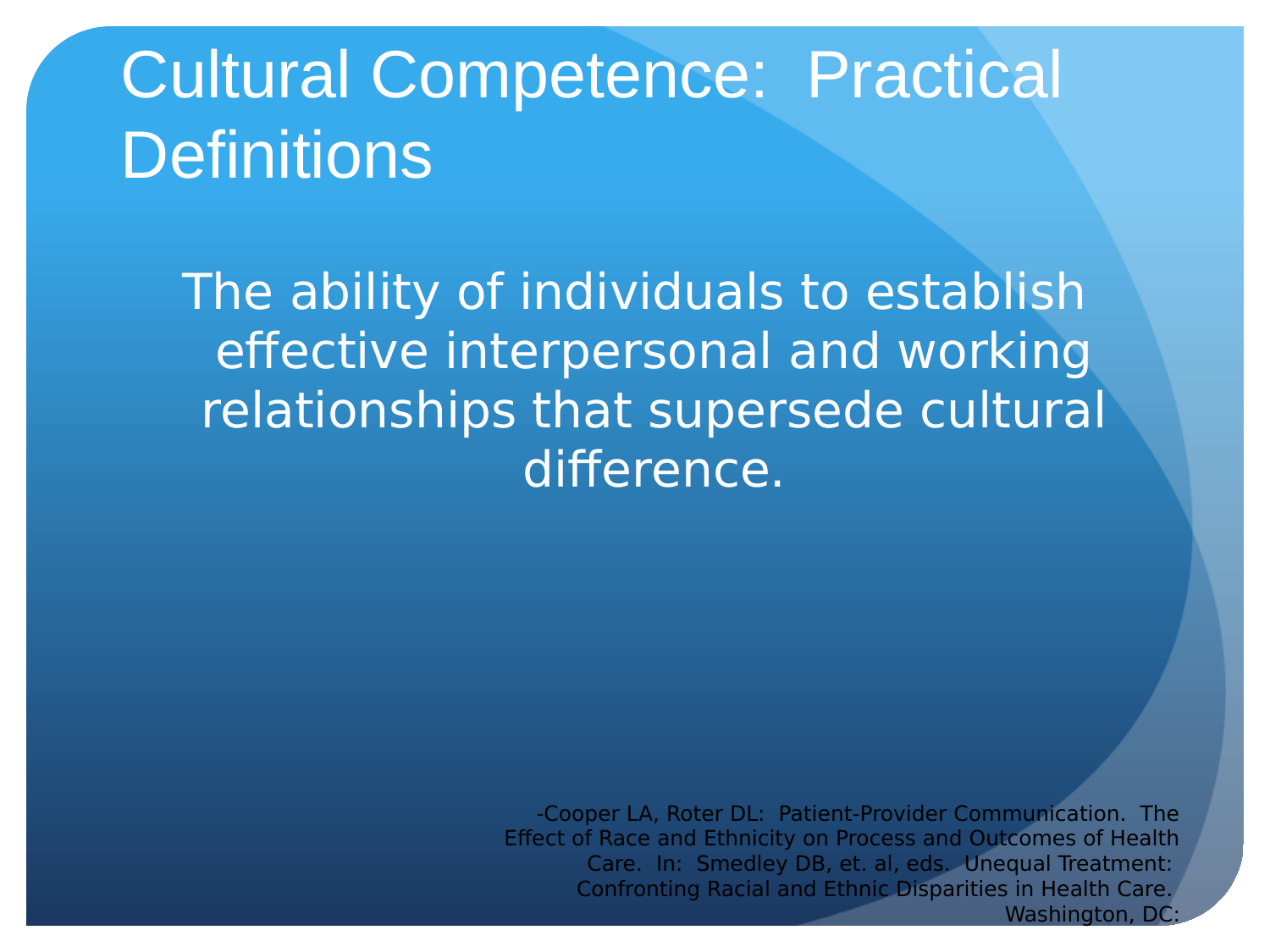

# Cultural Competence:  Practical Definitions
The ability of individuals to establish effective interpersonal and working relationships that supersede cultural difference.

-Cooper LA, Roter DL:  Patient-Provider Communication.  The Effect of Race and Ethnicity on Process and Outcomes of Health Care.  In:  Smedley DB, et. al, eds.  Unequal Treatment:  Confronting Racial and Ethnic Disparities in Health Care.  Washington, DC: